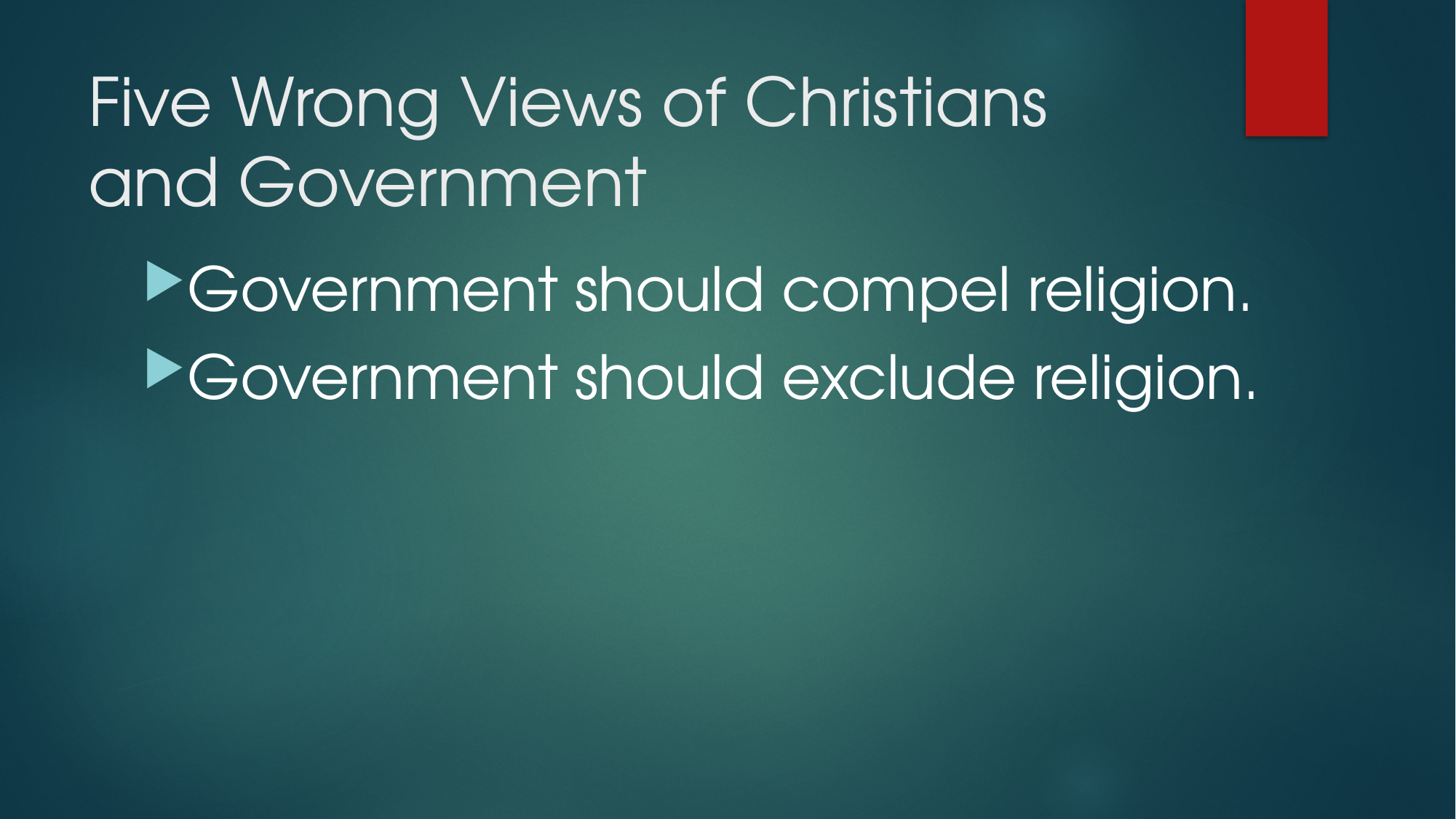

# Five Wrong Views of Christians and Government
Government should compel religion.
Government should exclude religion.